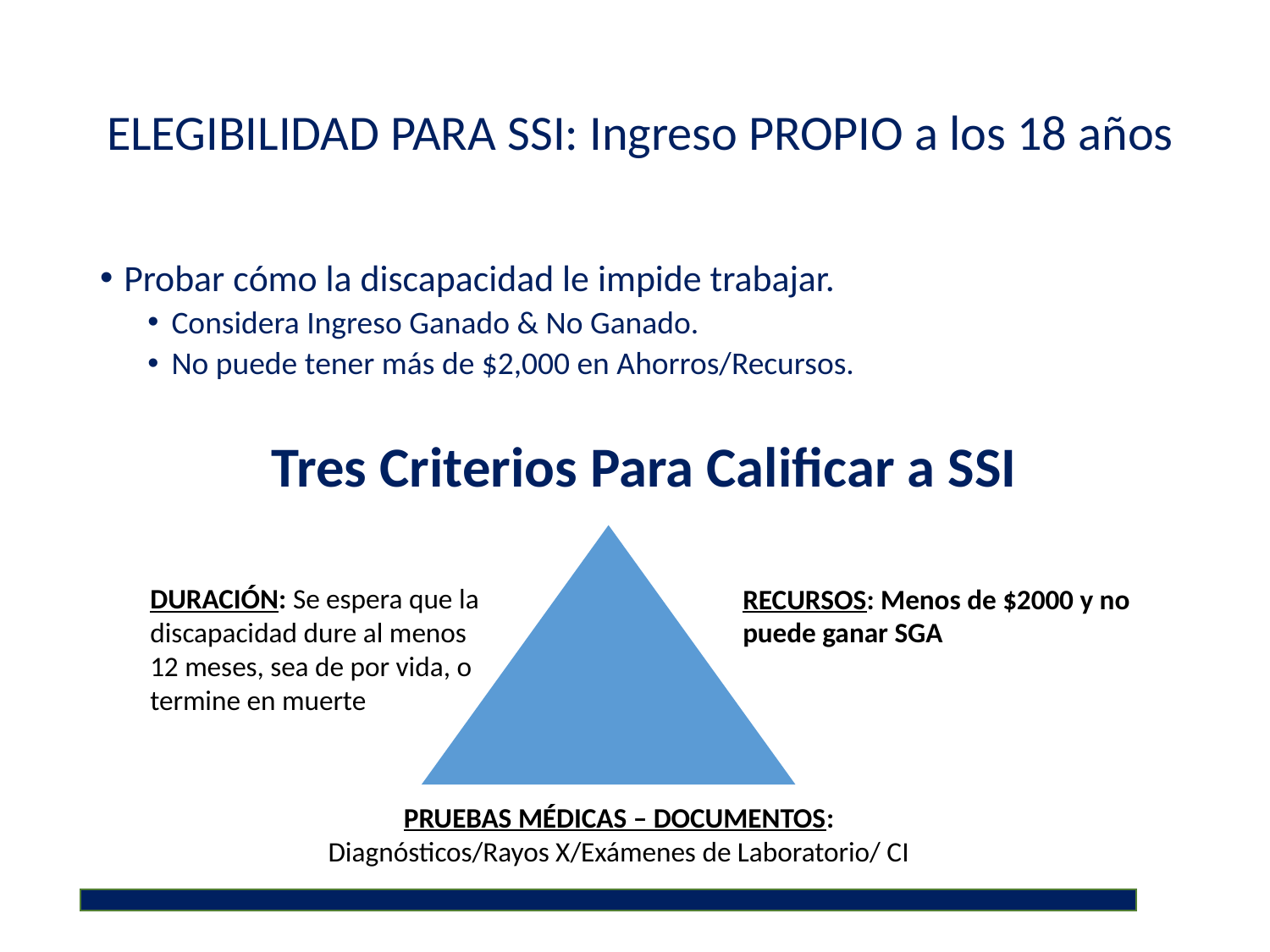

# ELEGIBILIDAD PARA SSI: Ingreso PROPIO a los 18 años
Probar cómo la discapacidad le impide trabajar.
Considera Ingreso Ganado & No Ganado.
No puede tener más de $2,000 en Ahorros/Recursos.
Tres Criterios Para Calificar a SSI

DURACIÓN: Se espera que la discapacidad dure al menos  12 meses, sea de por vida, o termine en muerte
RECURSOS: Menos de $2000 y no puede ganar SGA
PRUEBAS MÉDICAS – DOCUMENTOS:
Diagnósticos/Rayos X/Exámenes de Laboratorio/ CI